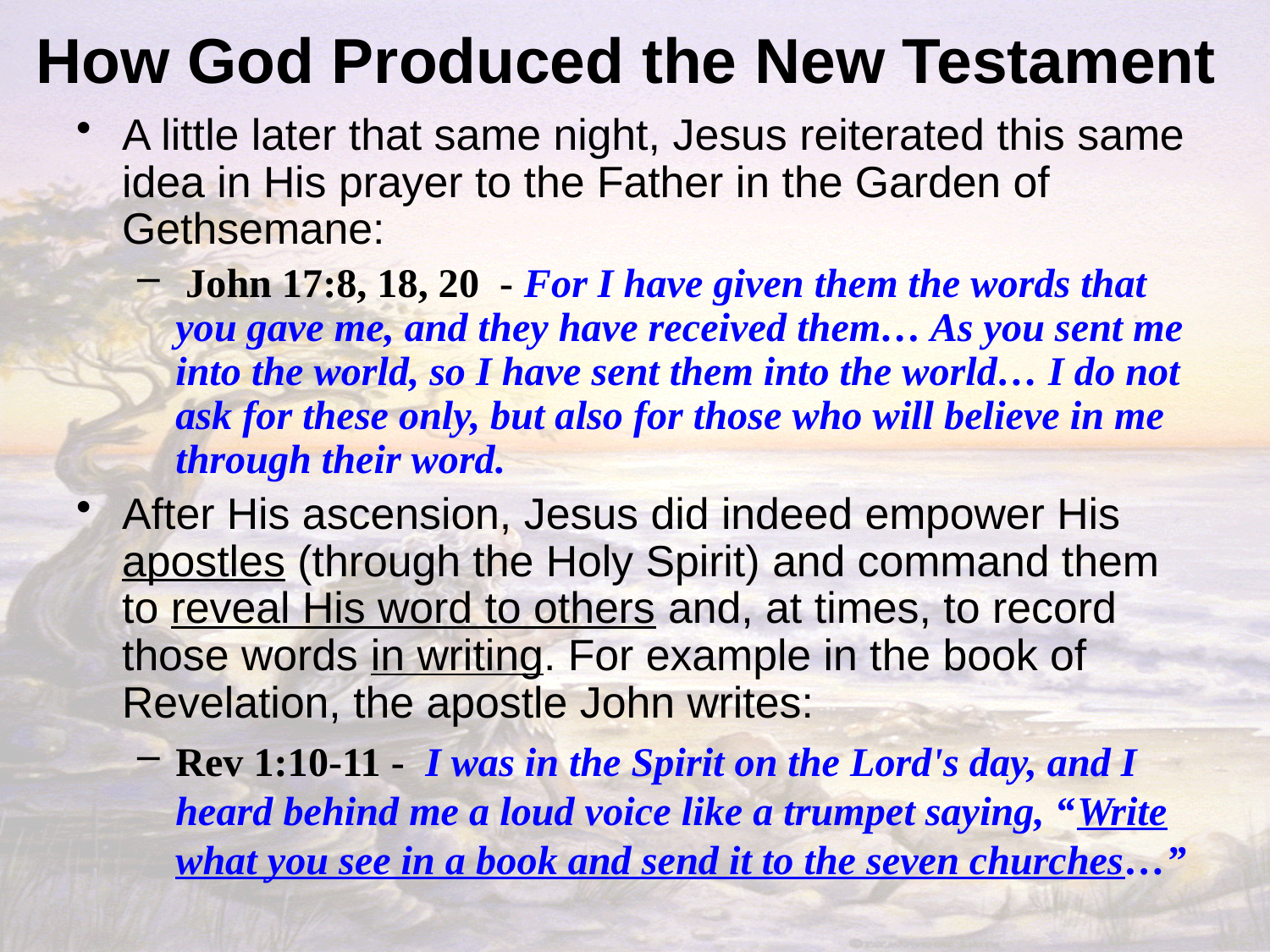

# How God Produced the New Testament
A little later that same night, Jesus reiterated this same idea in His prayer to the Father in the Garden of Gethsemane:
 John 17:8, 18, 20  - For I have given them the words that you gave me, and they have received them… As you sent me into the world, so I have sent them into the world… I do not ask for these only, but also for those who will believe in me through their word.
After His ascension, Jesus did indeed empower His apostles (through the Holy Spirit) and command them to reveal His word to others and, at times, to record those words in writing. For example in the book of Revelation, the apostle John writes:
Rev 1:10-11 -  I was in the Spirit on the Lord's day, and I heard behind me a loud voice like a trumpet saying, “Write what you see in a book and send it to the seven churches…”